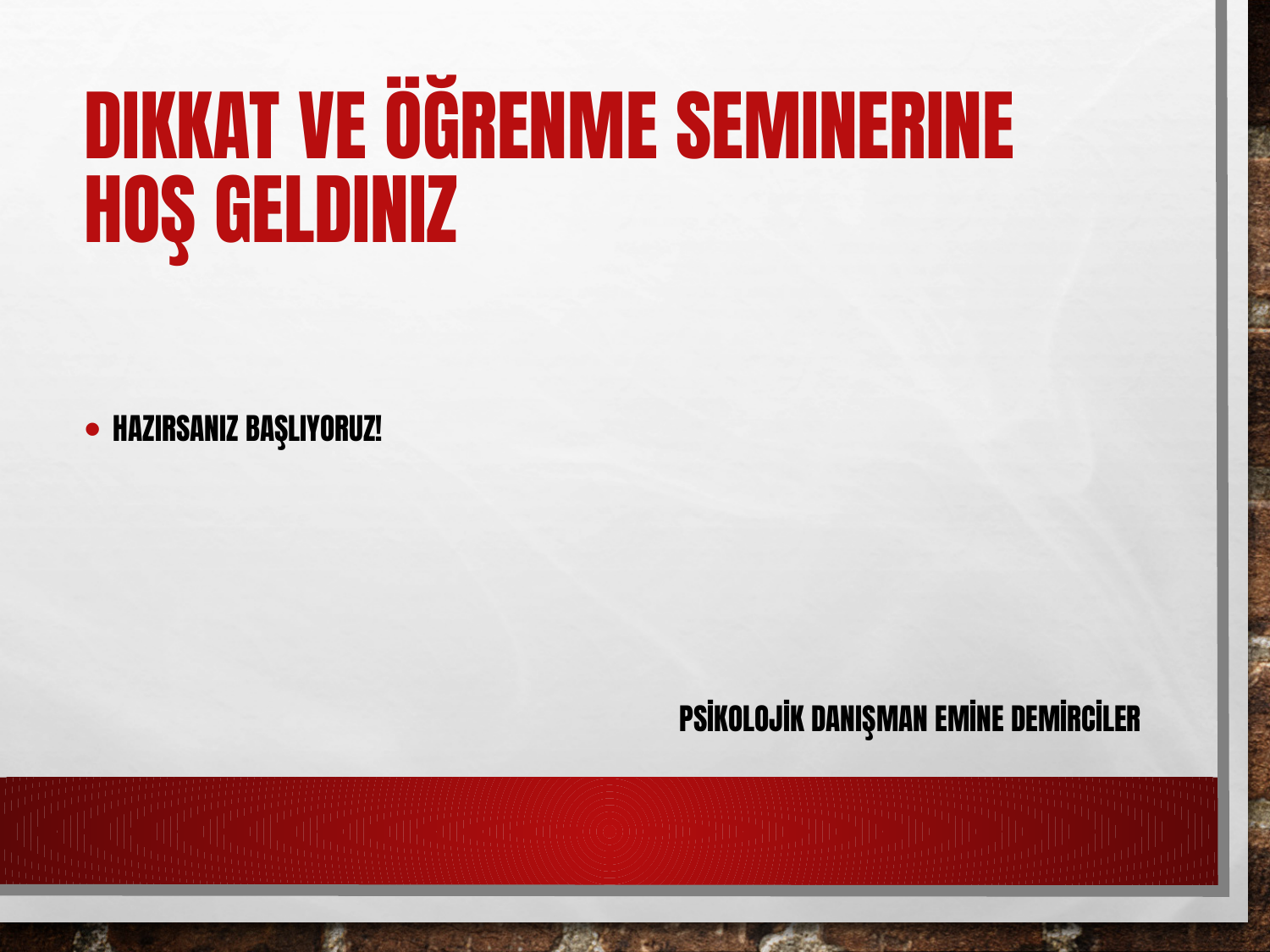

# Dikkat ve Öğrenme Seminerine Hoş Geldiniz

Hazırsanız başlıyoruz!

Psikolojik danışman emine demirciler